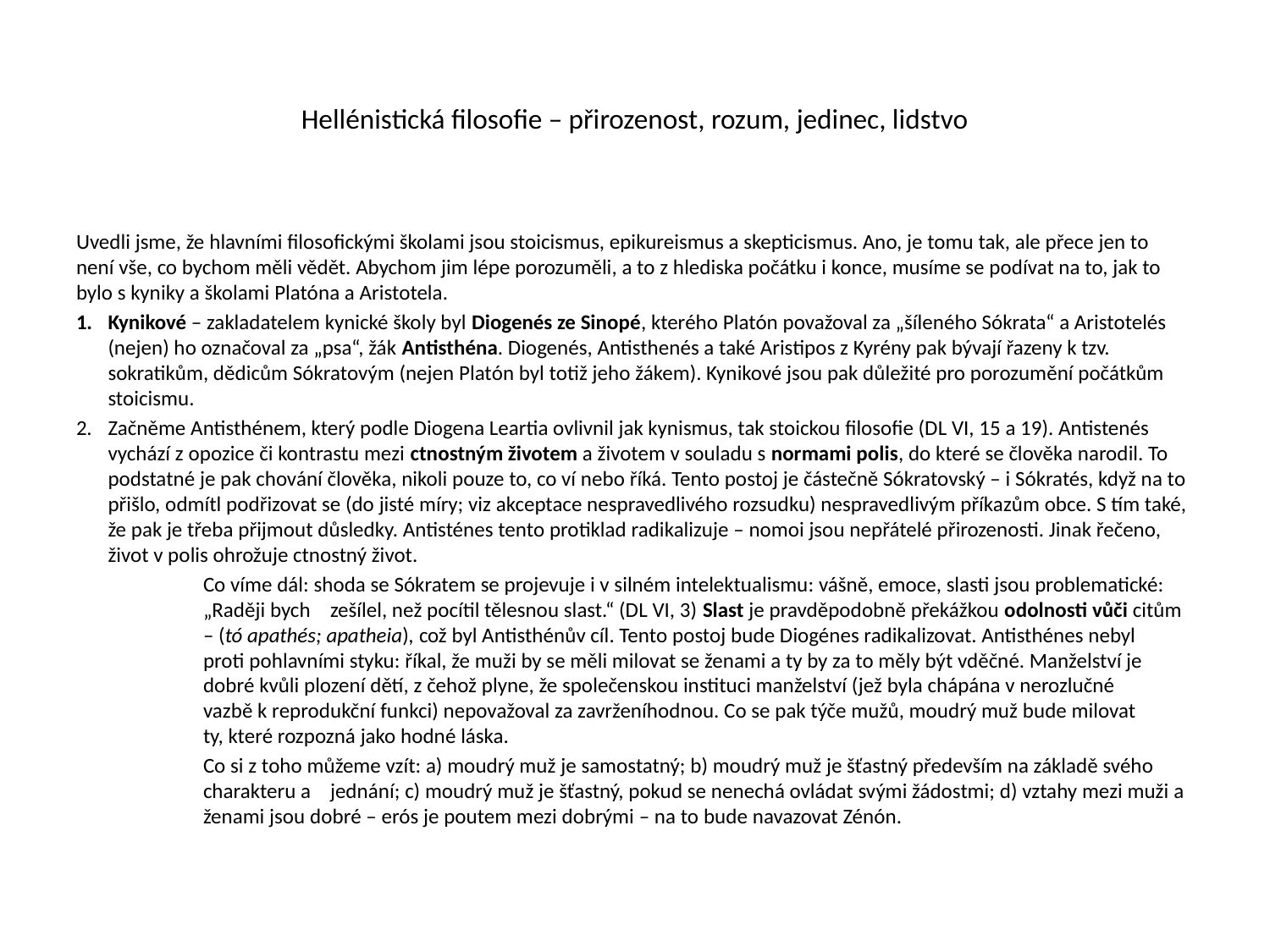

# Hellénistická filosofie – přirozenost, rozum, jedinec, lidstvo
Uvedli jsme, že hlavními filosofickými školami jsou stoicismus, epikureismus a skepticismus. Ano, je tomu tak, ale přece jen to není vše, co bychom měli vědět. Abychom jim lépe porozuměli, a to z hlediska počátku i konce, musíme se podívat na to, jak to bylo s kyniky a školami Platóna a Aristotela.
Kynikové – zakladatelem kynické školy byl Diogenés ze Sinopé, kterého Platón považoval za „šíleného Sókrata“ a Aristotelés (nejen) ho označoval za „psa“, žák Antisthéna. Diogenés, Antisthenés a také Aristipos z Kyrény pak bývají řazeny k tzv. sokratikům, dědicům Sókratovým (nejen Platón byl totiž jeho žákem). Kynikové jsou pak důležité pro porozumění počátkům stoicismu.
Začněme Antisthénem, který podle Diogena Leartia ovlivnil jak kynismus, tak stoickou filosofie (DL VI, 15 a 19). Antistenés vychází z opozice či kontrastu mezi ctnostným životem a životem v souladu s normami polis, do které se člověka narodil. To podstatné je pak chování člověka, nikoli pouze to, co ví nebo říká. Tento postoj je částečně Sókratovský – i Sókratés, když na to přišlo, odmítl podřizovat se (do jisté míry; viz akceptace nespravedlivého rozsudku) nespravedlivým příkazům obce. S tím také, že pak je třeba přijmout důsledky. Antisténes tento protiklad radikalizuje – nomoi jsou nepřátelé přirozenosti. Jinak řečeno, život v polis ohrožuje ctnostný život.
	Co víme dál: shoda se Sókratem se projevuje i v silném intelektualismu: vášně, emoce, slasti jsou problematické: 	„Raději bych 	zešílel, než pocítil tělesnou slast.“ (DL VI, 3) Slast je pravděpodobně překážkou odolnosti vůči citům 	– (tó apathés; apatheia), což byl Antisthénův cíl. Tento postoj bude Diogénes radikalizovat. Antisthénes nebyl 	proti pohlavními styku: říkal, že muži by se měli milovat se ženami a ty by za to měly být vděčné. Manželství je 	dobré kvůli plození dětí, z čehož plyne, že společenskou instituci manželství (jež byla chápána v nerozlučné 	vazbě k reprodukční funkci) nepovažoval za zavrženíhodnou. Co se pak týče mužů, moudrý muž bude milovat 	ty, které rozpozná jako hodné láska.
	Co si z toho můžeme vzít: a) moudrý muž je samostatný; b) moudrý muž je šťastný především na základě svého 	charakteru a 	jednání; c) moudrý muž je šťastný, pokud se nenechá ovládat svými žádostmi; d) vztahy mezi muži a 	ženami jsou dobré – erós je poutem mezi dobrými – na to bude navazovat Zénón.